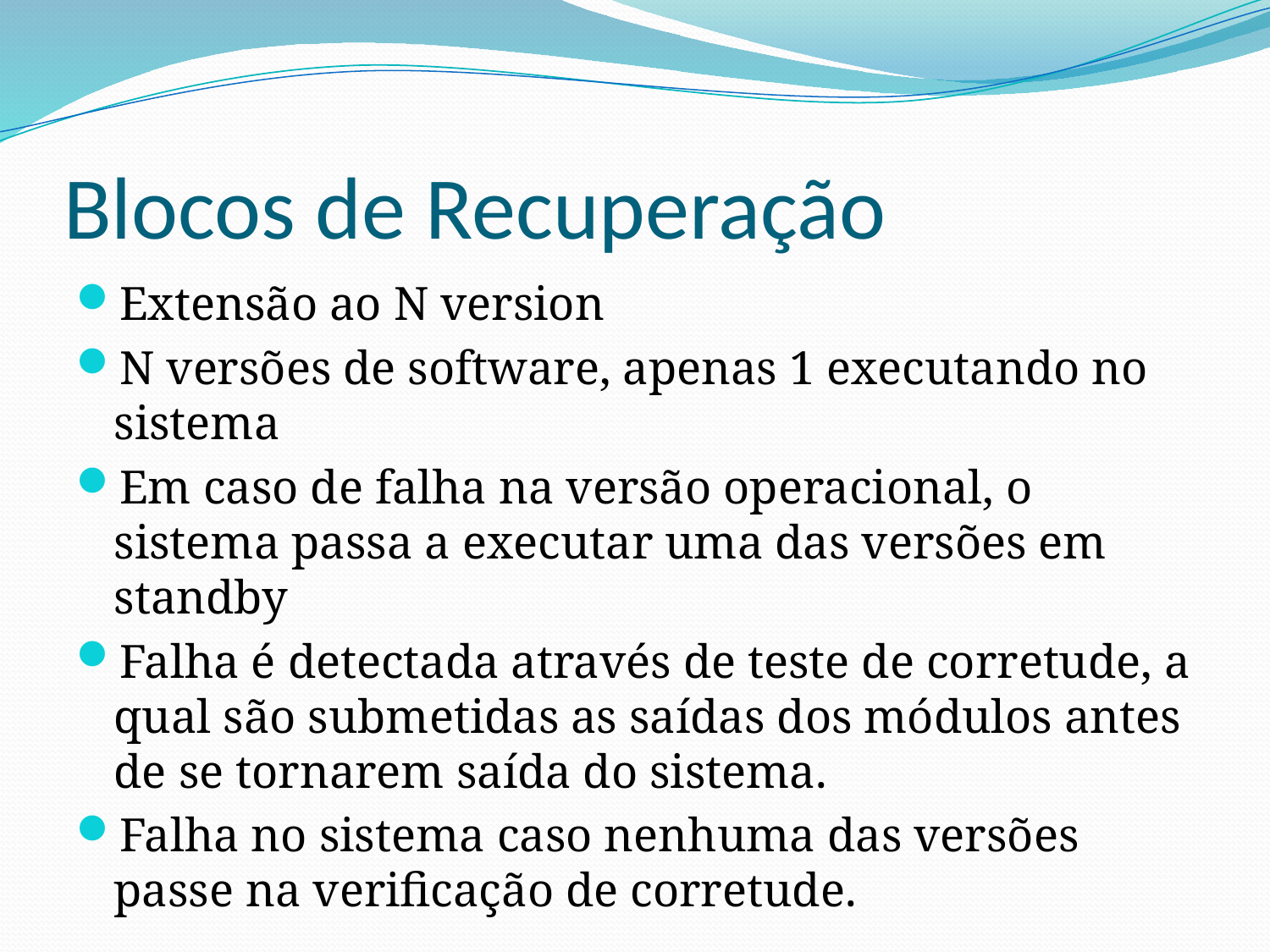

# Blocos de Recuperação
Extensão ao N version
N versões de software, apenas 1 executando no sistema
Em caso de falha na versão operacional, o sistema passa a executar uma das versões em standby
Falha é detectada através de teste de corretude, a qual são submetidas as saídas dos módulos antes de se tornarem saída do sistema.
Falha no sistema caso nenhuma das versões passe na verificação de corretude.